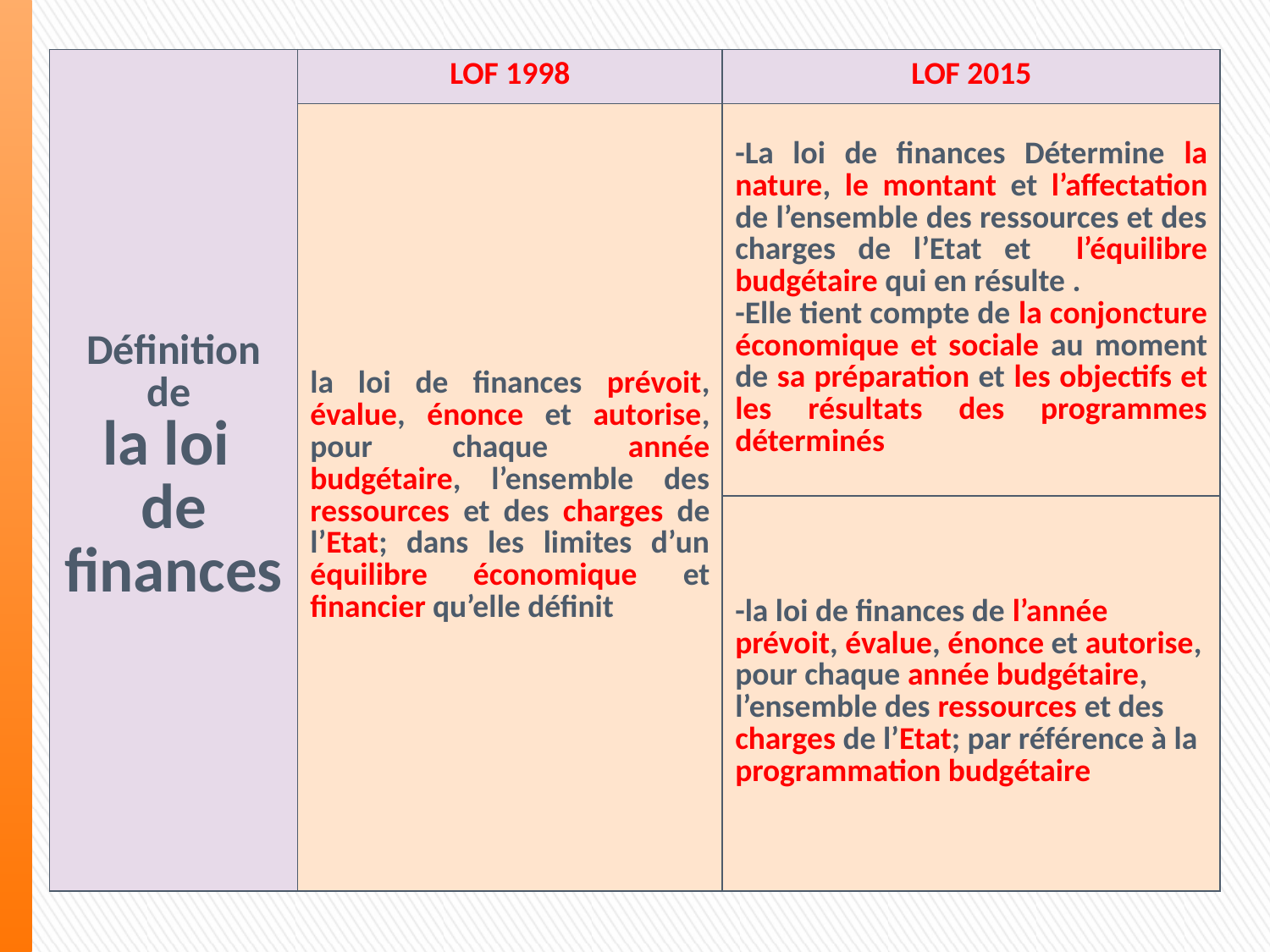

| Définition de la loi de finances | LOF 1998 | LOF 2015 |
| --- | --- | --- |
|  | la loi de finances prévoit, évalue, énonce et autorise, pour chaque année budgétaire, l’ensemble des ressources et des charges de l’Etat; dans les limites d’un équilibre économique et financier qu’elle définit | -La loi de finances Détermine la nature, le montant et l’affectation de l’ensemble des ressources et des charges de l’Etat et l’équilibre budgétaire qui en résulte . -Elle tient compte de la conjoncture économique et sociale au moment de sa préparation et les objectifs et les résultats des programmes déterminés |
|  |  | -la loi de finances de l’année prévoit, évalue, énonce et autorise, pour chaque année budgétaire, l’ensemble des ressources et des charges de l’Etat; par référence à la programmation budgétaire |